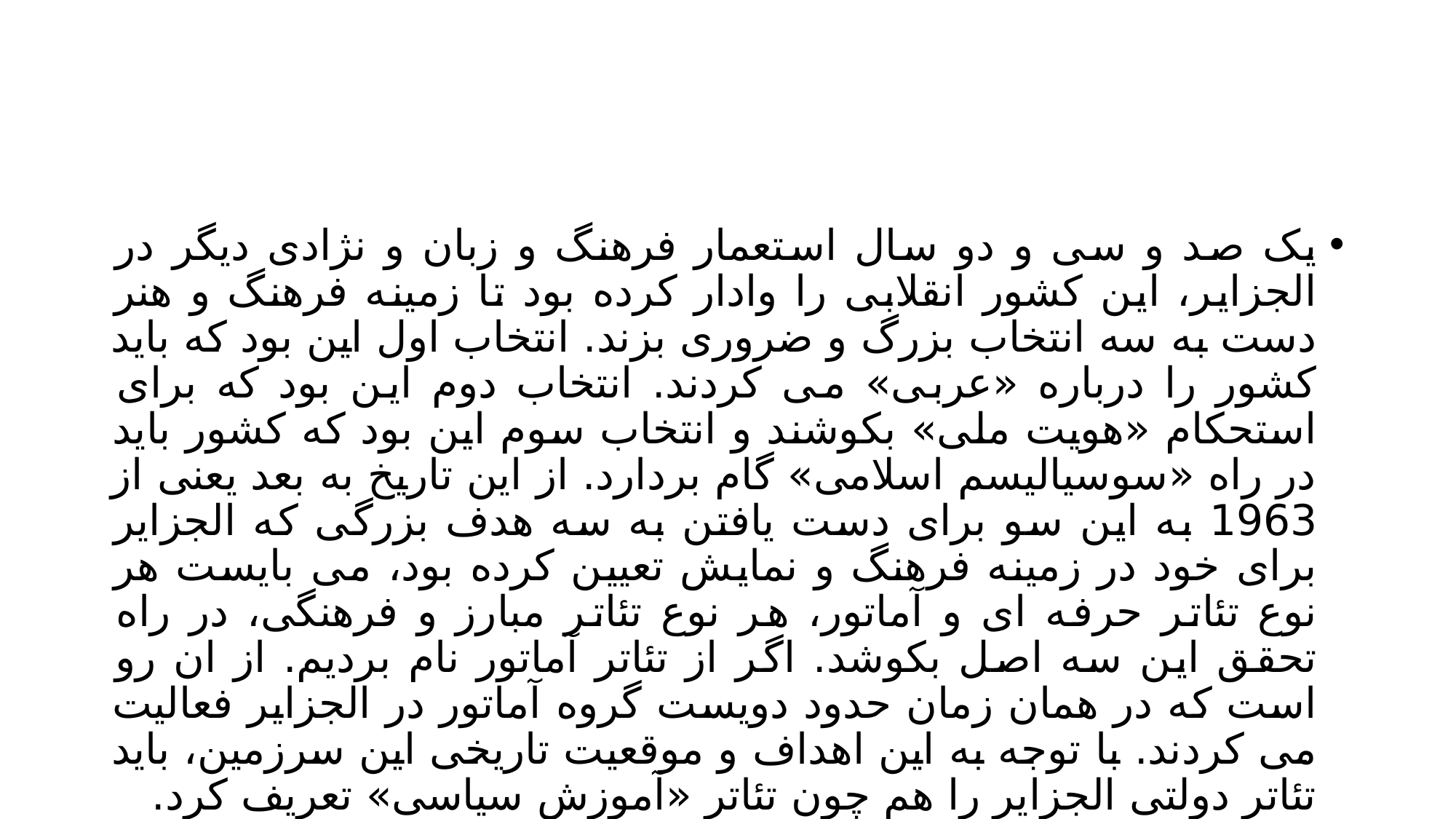

#
یک صد و سی و دو سال استعمار فرهنگ و زبان و نژادی دیگر در الجزایر، این کشور انقلابی را وادار کرده بود تا زمینه فرهنگ و هنر دست به سه انتخاب بزرگ و ضروری بزند. انتخاب اول این بود که باید کشور را درباره «عربی» می کردند. انتخاب دوم این بود که برای استحکام «هویت ملی» بکوشند و انتخاب سوم این بود که کشور باید در راه «سوسیالیسم اسلامی» گام بردارد. از این تاریخ به بعد یعنی از 1963 به این سو برای دست یافتن به سه هدف بزرگی که الجزایر برای خود در زمینه فرهنگ و نمایش تعیین کرده بود، می بایست هر نوع تئاتر حرفه ای و آماتور، هر نوع تئاتر مبارز و فرهنگی، در راه تحقق این سه اصل بکوشد. اگر از تئاتر آماتور نام بردیم. از ان رو است که در همان زمان حدود دویست گروه آماتور در الجزایر فعالیت می کردند. با توجه به این اهداف و موقعیت تاریخی این سرزمین، باید تئاتر دولتی الجزایر را هم چون تئاتر «آموزش سیاسی» تعریف کرد.